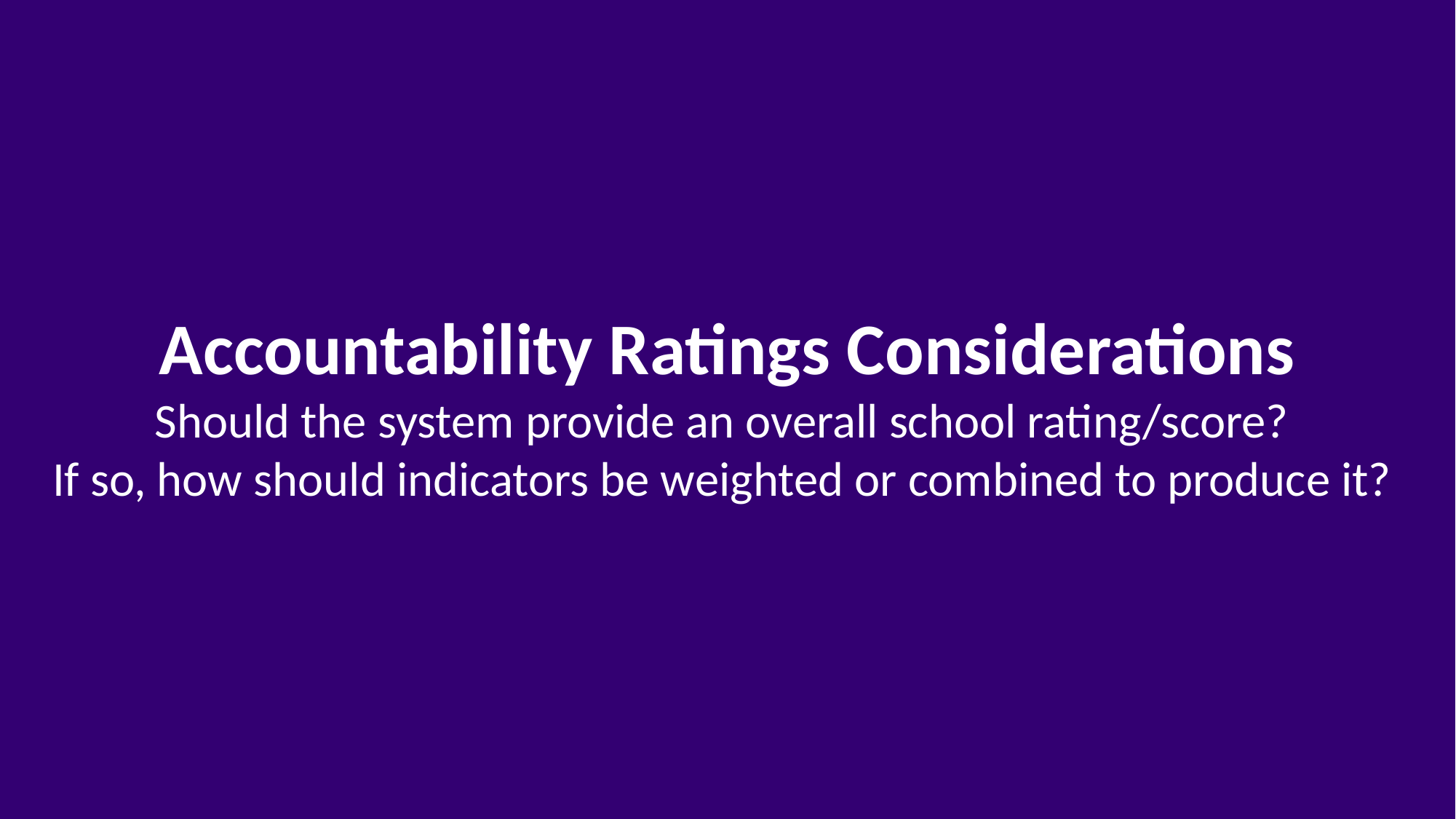

Accountability Ratings Considerations
Should the system provide an overall school rating/score?
If so, how should indicators be weighted or combined to produce it?